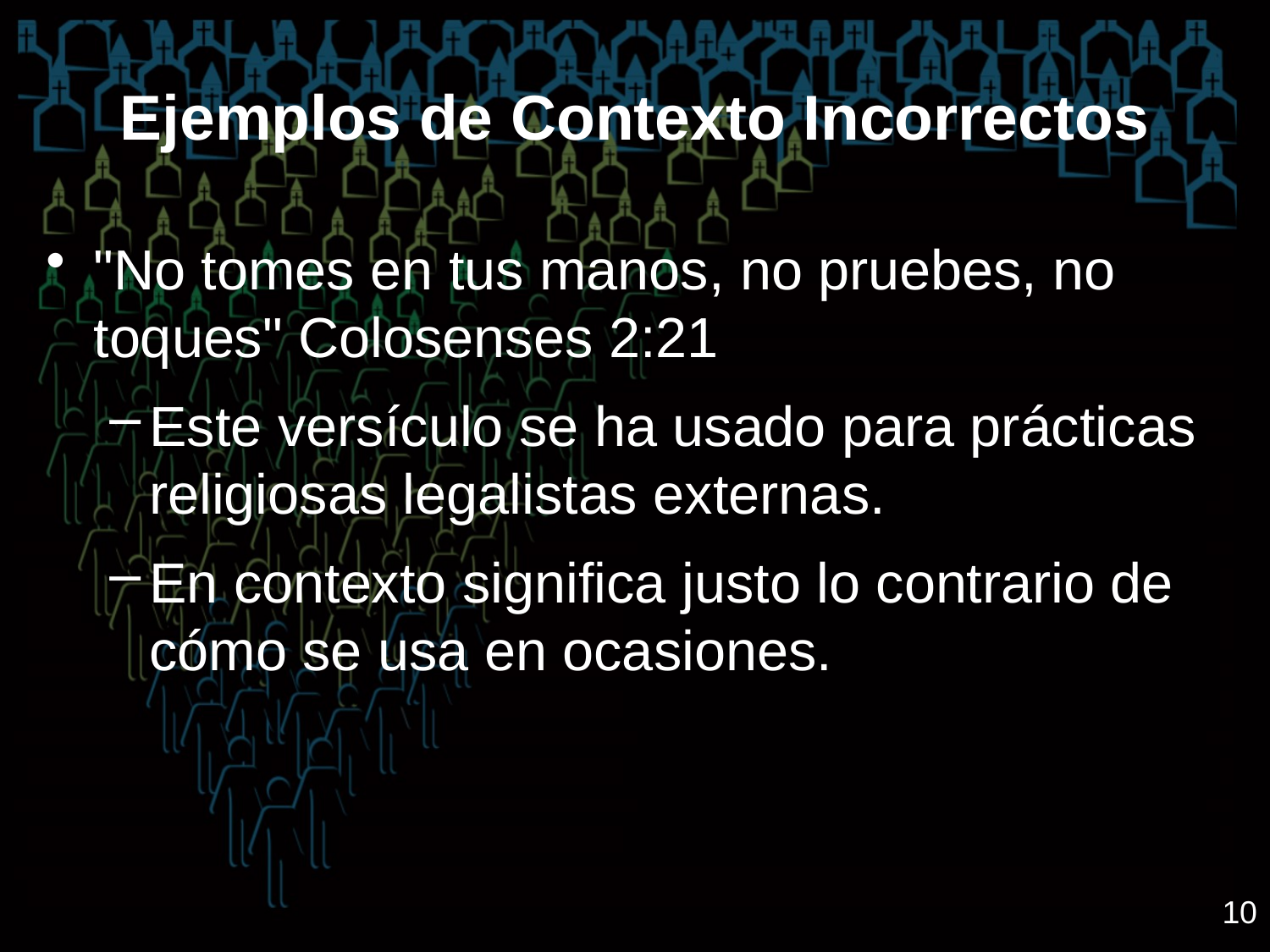

# Ejemplos de Contexto Incorrectos
"No tomes en tus manos, no pruebes, no toques" Colosenses 2:21
Este versículo se ha usado para prácticas religiosas legalistas externas.
En contexto significa justo lo contrario de cómo se usa en ocasiones.
10